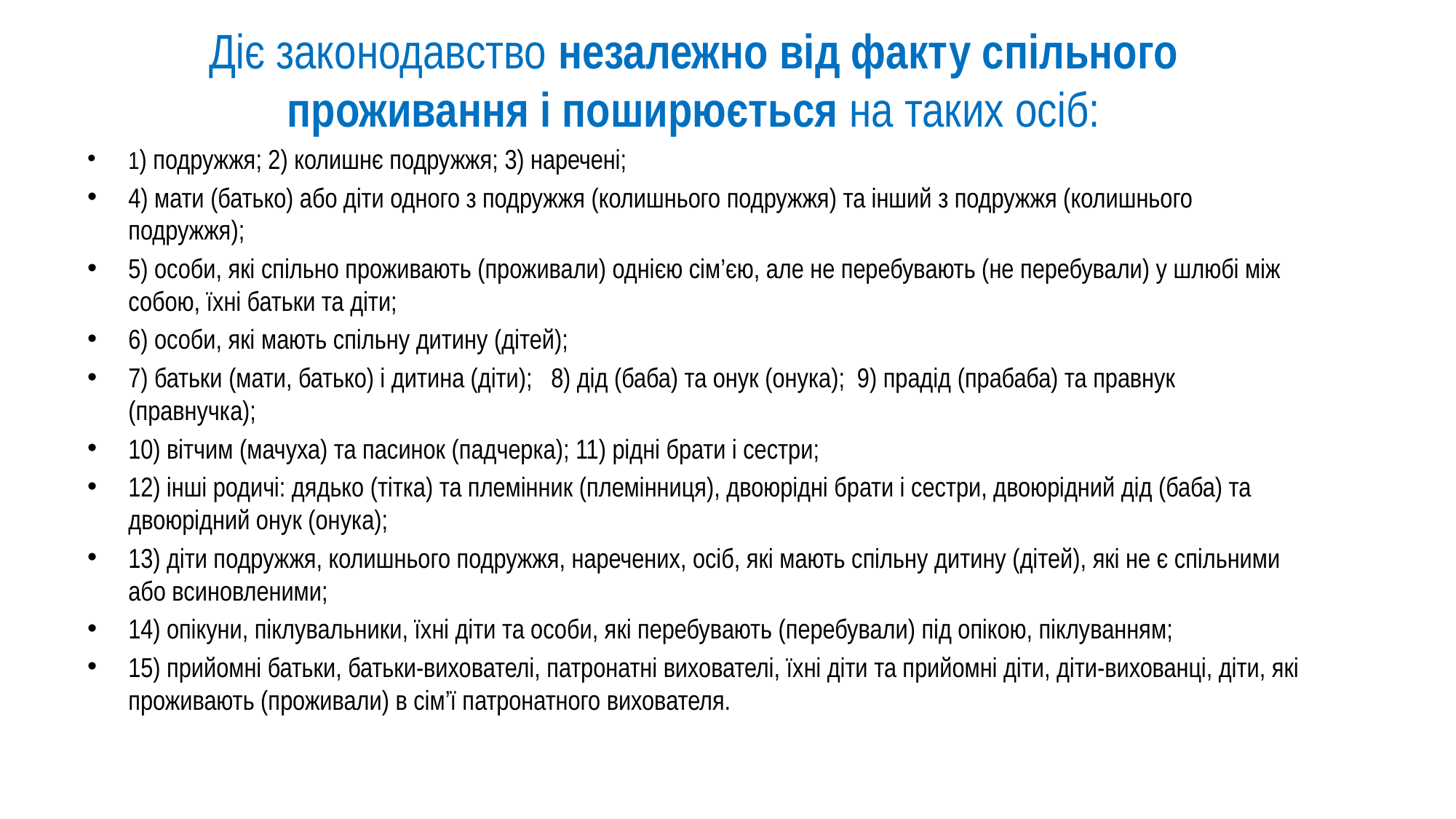

Діє законодавство незалежно від факту спільного проживання і поширюється на таких осіб:
1) подружжя; 2) колишнє подружжя; 3) наречені;
4) мати (батько) або діти одного з подружжя (колишнього подружжя) та інший з подружжя (колишнього подружжя);
5) особи, які спільно проживають (проживали) однією сім’єю, але не перебувають (не перебували) у шлюбі між собою, їхні батьки та діти;
6) особи, які мають спільну дитину (дітей);
7) батьки (мати, батько) і дитина (діти);   8) дід (баба) та онук (онука);  9) прадід (прабаба) та правнук (правнучка);
10) вітчим (мачуха) та пасинок (падчерка); 11) рідні брати і сестри;
12) інші родичі: дядько (тітка) та племінник (племінниця), двоюрідні брати і сестри, двоюрідний дід (баба) та двоюрідний онук (онука);
13) діти подружжя, колишнього подружжя, наречених, осіб, які мають спільну дитину (дітей), які не є спільними або всиновленими;
14) опікуни, піклувальники, їхні діти та особи, які перебувають (перебували) під опікою, піклуванням;
15) прийомні батьки, батьки-вихователі, патронатні вихователі, їхні діти та прийомні діти, діти-вихованці, діти, які проживають (проживали) в сім’ї патронатного вихователя.